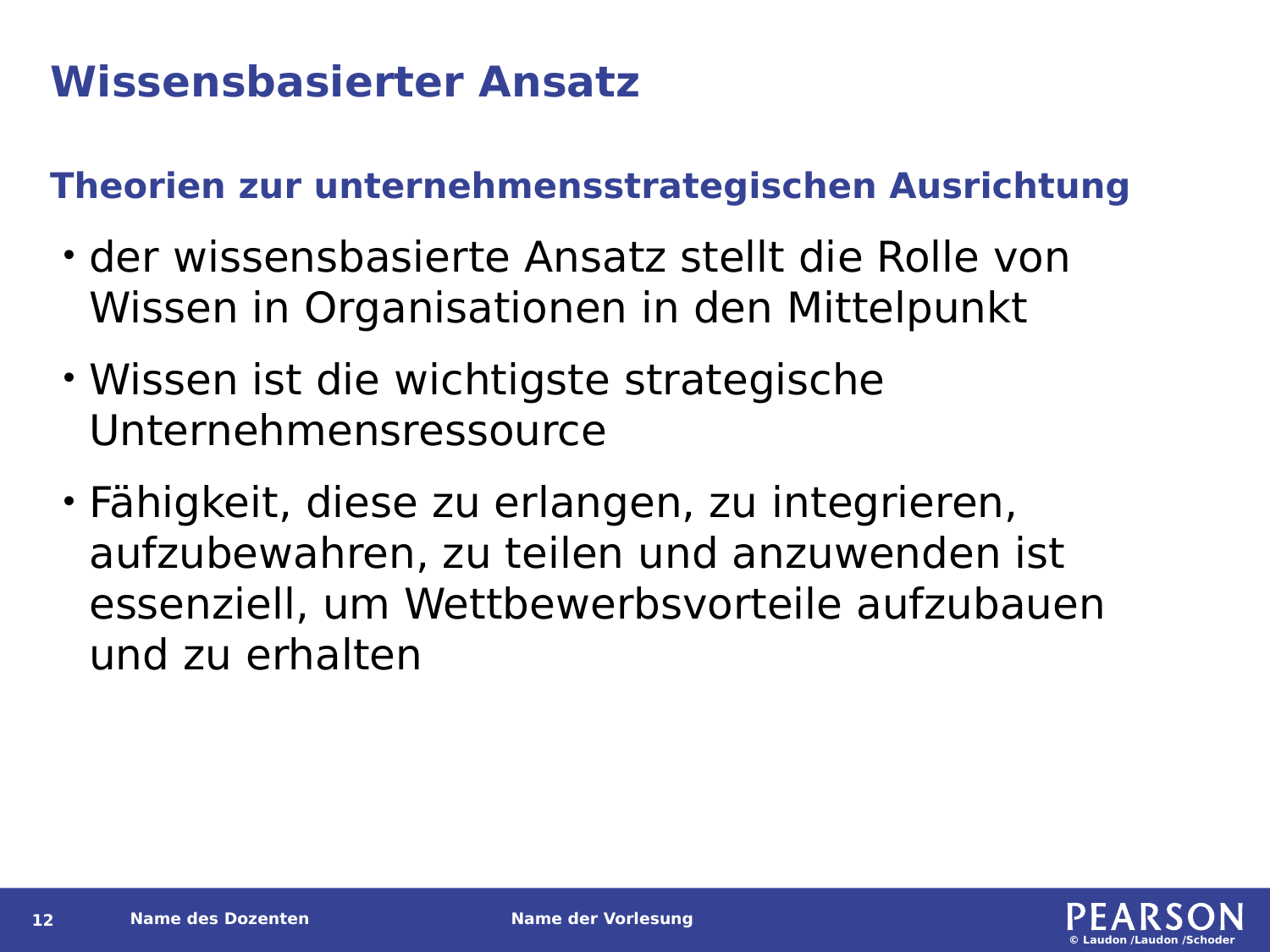

# Wissensbasierter Ansatz
Theorien zur unternehmensstrategischen Ausrichtung
der wissensbasierte Ansatz stellt die Rolle von Wissen in Organisationen in den Mittelpunkt
Wissen ist die wichtigste strategische Unternehmensressource
Fähigkeit, diese zu erlangen, zu integrieren, aufzubewahren, zu teilen und anzuwenden ist essenziell, um Wettbewerbsvorteile aufzubauen und zu erhalten

12